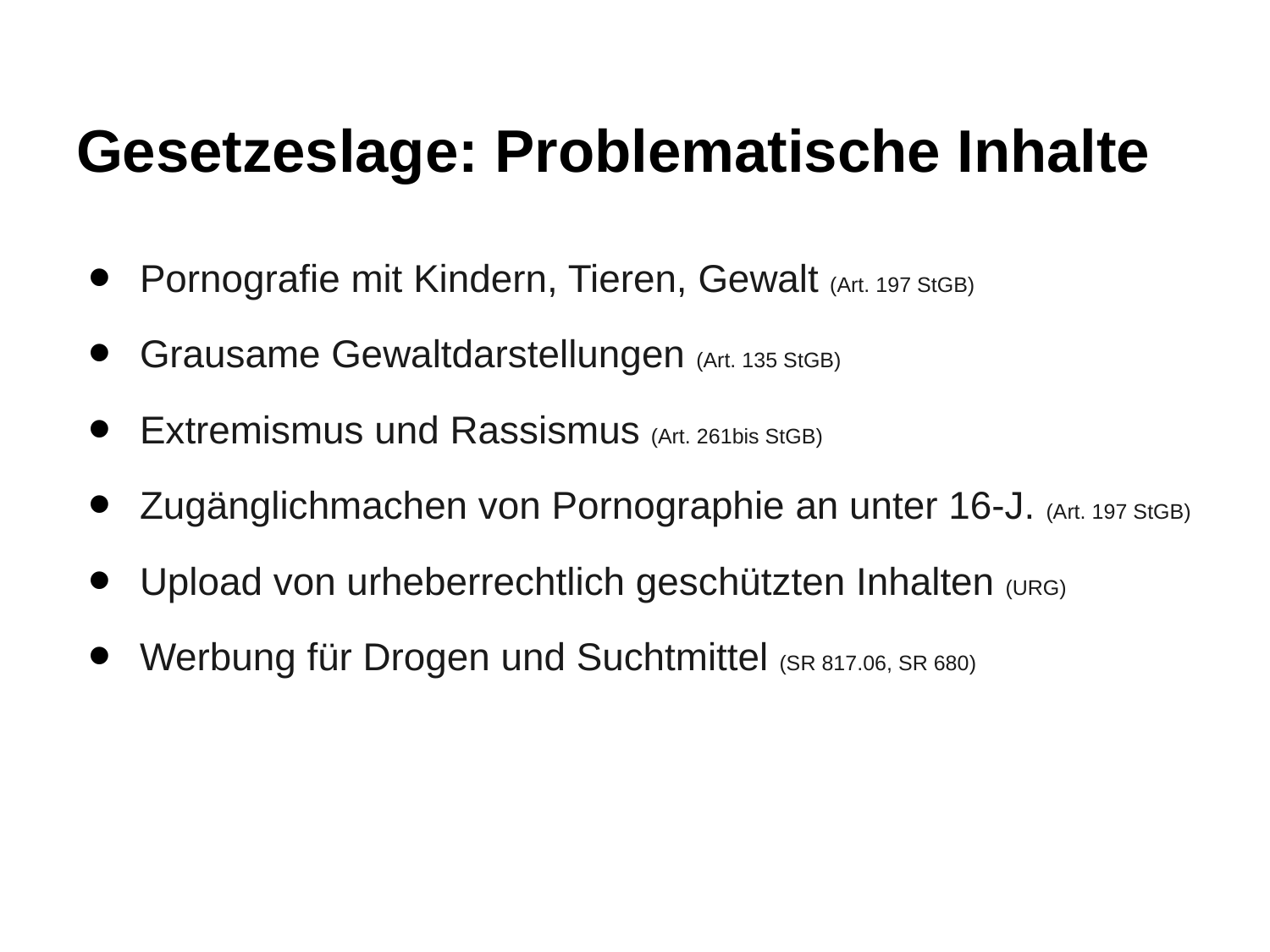

# Gesetzeslage: Problematische Inhalte
Pornografie mit Kindern, Tieren, Gewalt (Art. 197 StGB)
Grausame Gewaltdarstellungen (Art. 135 StGB)
Extremismus und Rassismus (Art. 261bis StGB)
Zugänglichmachen von Pornographie an unter 16-J. (Art. 197 StGB)
Upload von urheberrechtlich geschützten Inhalten (URG)
Werbung für Drogen und Suchtmittel (SR 817.06, SR 680)